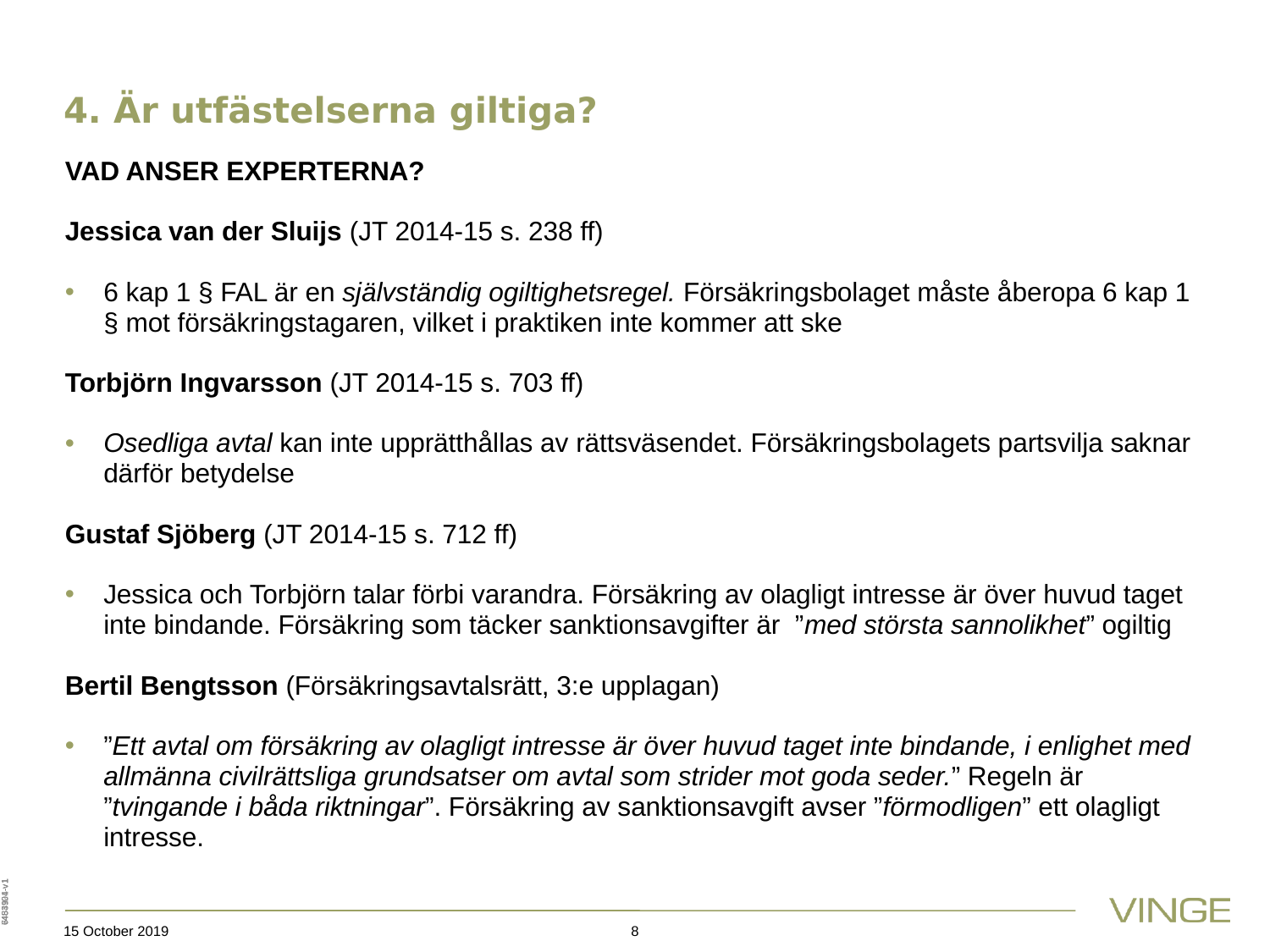

# 4. Är utfästelserna giltiga?
VAD ANSER EXPERTERNA?
Jessica van der Sluijs (JT 2014-15 s. 238 ff)
6 kap 1 § FAL är en självständig ogiltighetsregel. Försäkringsbolaget måste åberopa 6 kap 1 § mot försäkringstagaren, vilket i praktiken inte kommer att ske
Torbjörn Ingvarsson (JT 2014-15 s. 703 ff)
Osedliga avtal kan inte upprätthållas av rättsväsendet. Försäkringsbolagets partsvilja saknar därför betydelse
Gustaf Sjöberg (JT 2014-15 s. 712 ff)
Jessica och Torbjörn talar förbi varandra. Försäkring av olagligt intresse är över huvud taget inte bindande. Försäkring som täcker sanktionsavgifter är  ”med största sannolikhet” ogiltig
Bertil Bengtsson (Försäkringsavtalsrätt, 3:e upplagan)
”Ett avtal om försäkring av olagligt intresse är över huvud taget inte bindande, i enlighet med allmänna civilrättsliga grundsatser om avtal som strider mot goda seder.” Regeln är ”tvingande i båda riktningar”. Försäkring av sanktionsavgift avser ”förmodligen” ett olagligt intresse.

7454121-v1
6483904-v1
6483904-v1
15 October 2019
8